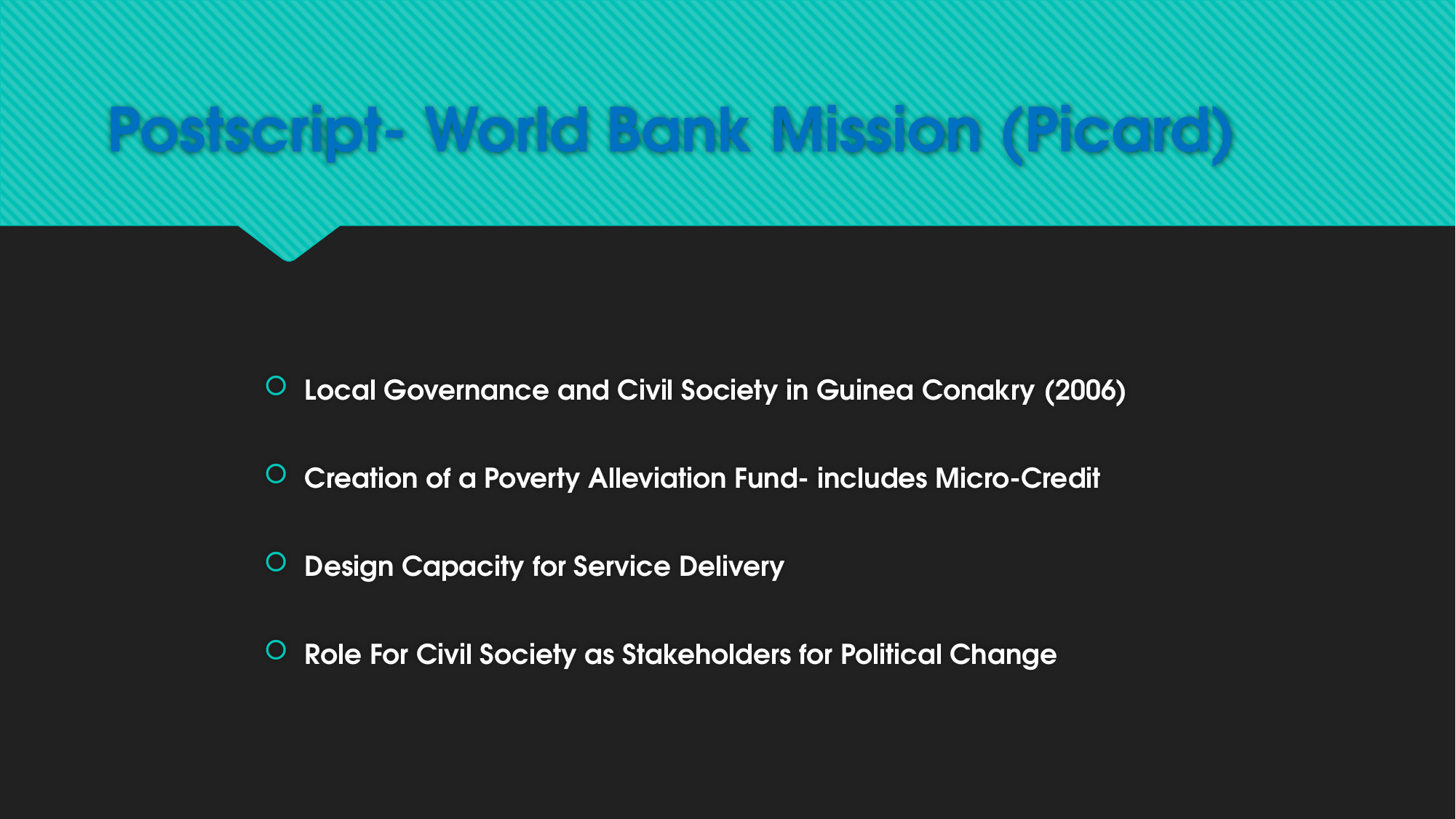

# Postscript- World Bank Mission (Picard)
Local Governance and Civil Society in Guinea Conakry (2006)

Creation of a Poverty Alleviation Fund- includes Micro-Credit

Design Capacity for Service Delivery

Role For Civil Society as Stakeholders for Political Change